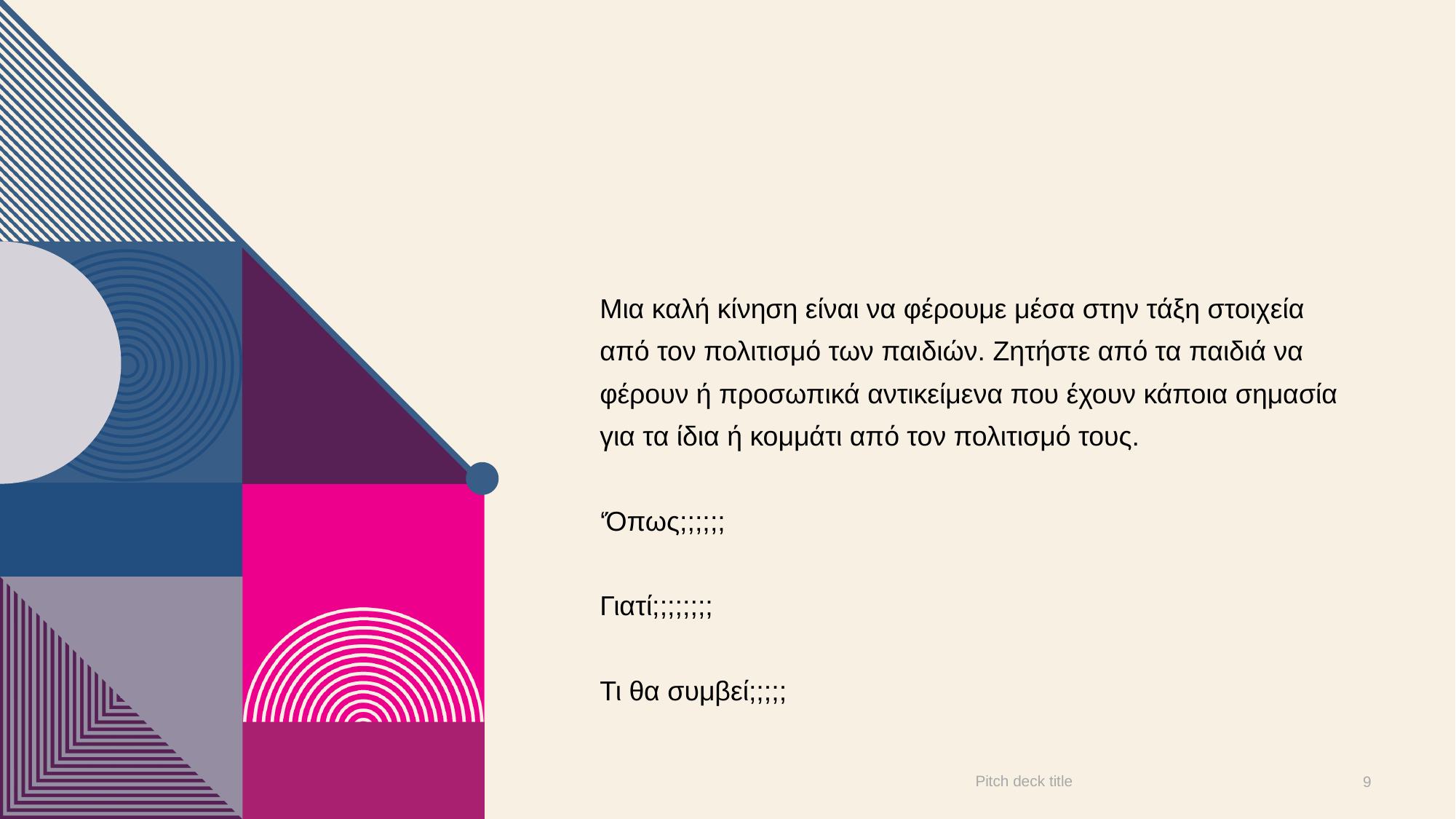

#
Μια καλή κίνηση είναι να φέρουμε μέσα στην τάξη στοιχεία από τον πολιτισμό των παιδιών. Ζητήστε από τα παιδιά να φέρουν ή προσωπικά αντικείμενα που έχουν κάποια σημασία για τα ίδια ή κομμάτι από τον πολιτισμό τους.

‘Όπως;;;;;;

Γιατί;;;;;;;;

Τι θα συμβεί;;;;;
Pitch deck title
9